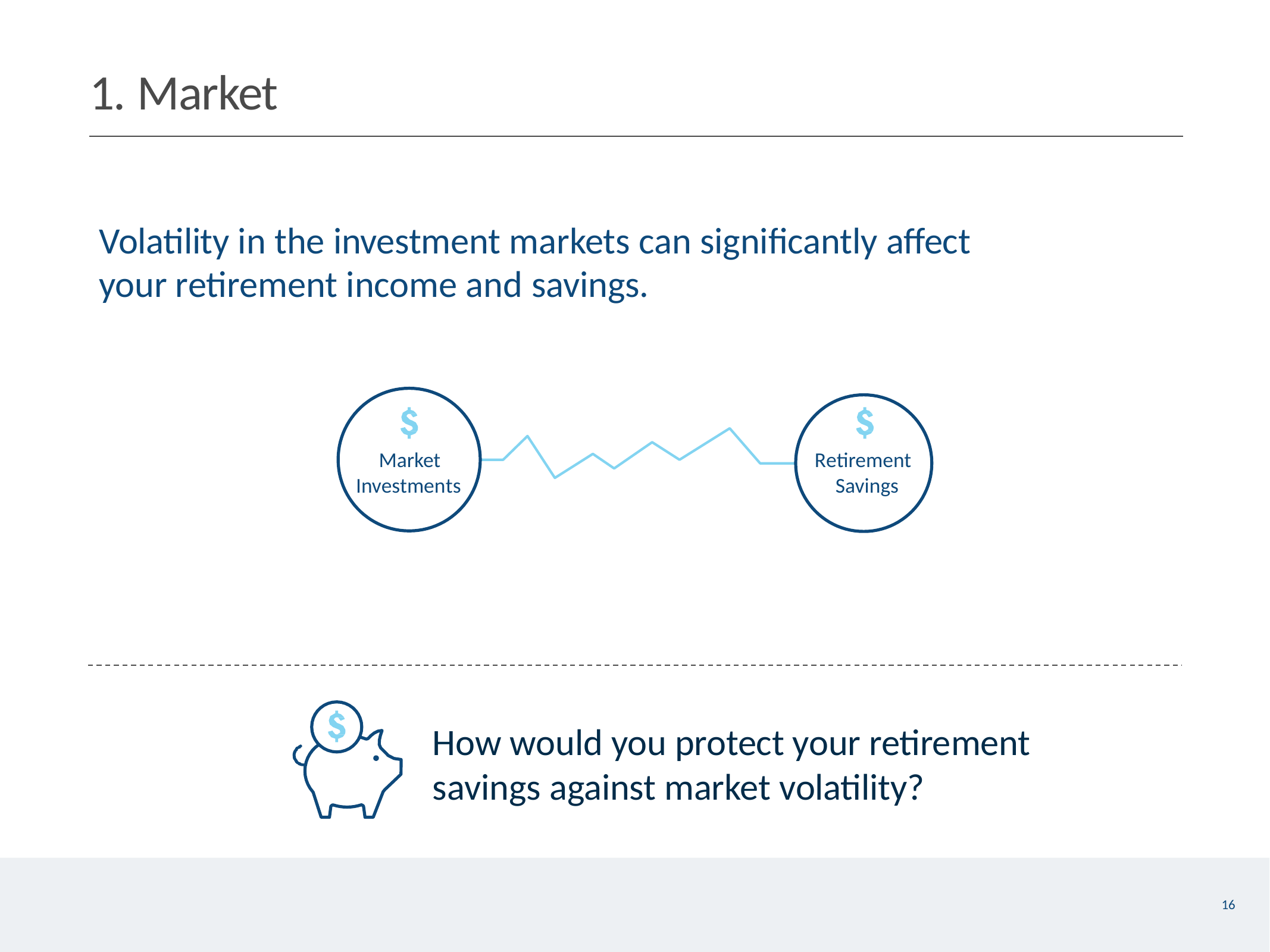

# 1. Market

Volatility in the investment markets can significantly affect  your retirement income and savings.

Market  Investments
Retirement  Savings

How would you protect your retirement  savings against market volatility?

16